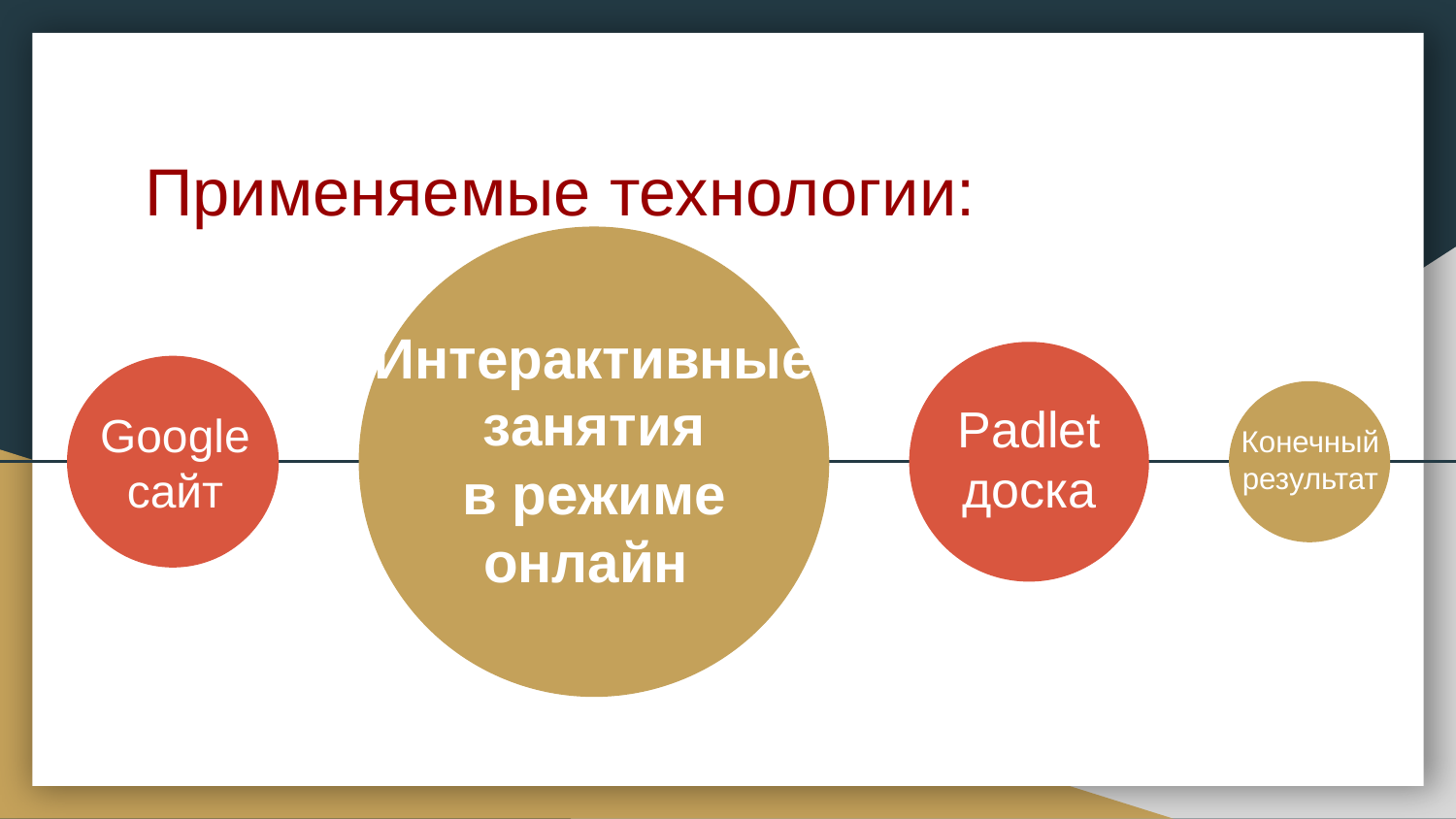

# Применяемые технологии:

Интерактивные
занятия
в режиме онлайн

Padlet доска
Конечный результат

Google сайт